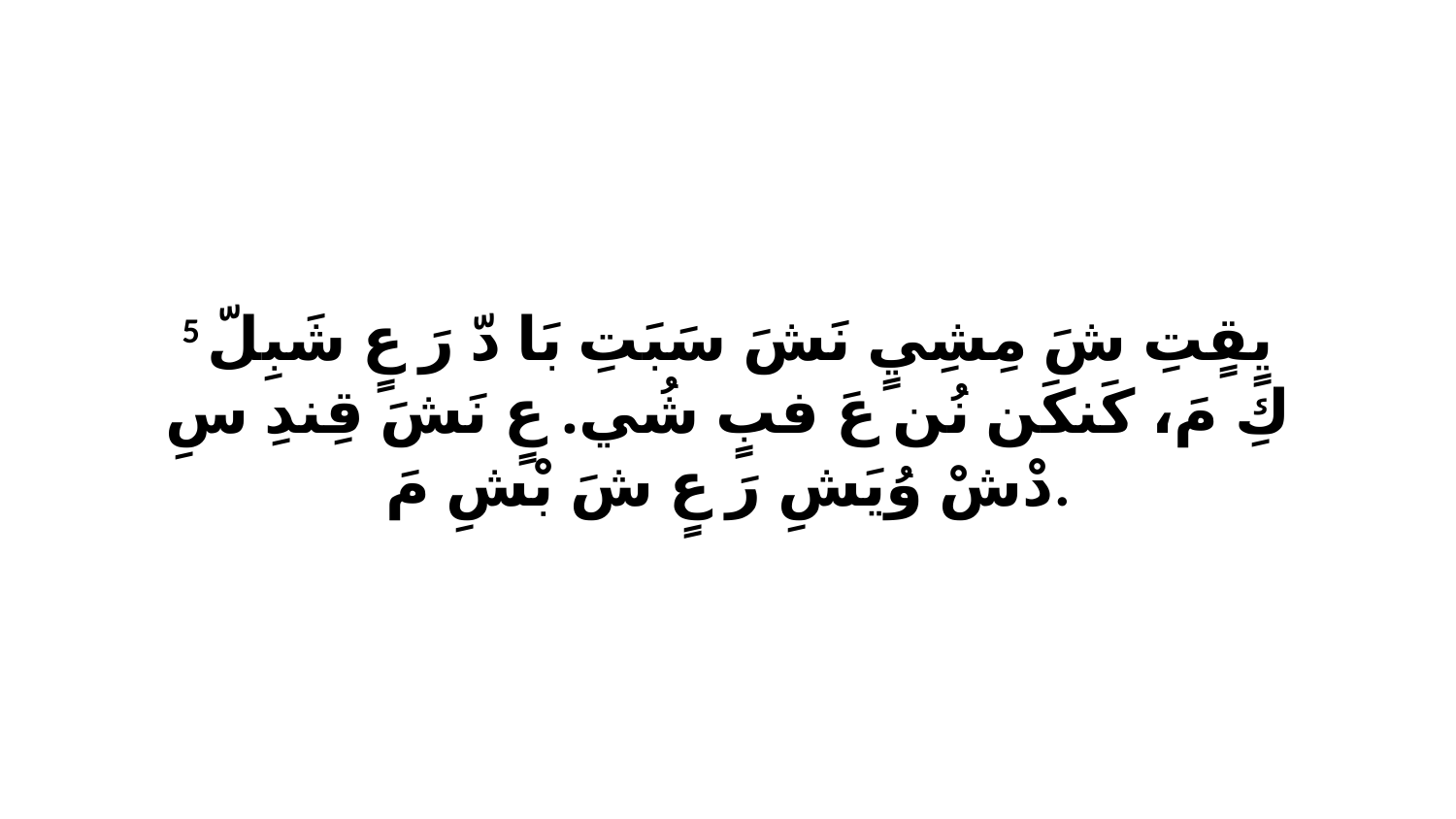

5 يٍقٍتِ شَ مِشِيٍ نَشَ سَبَتِ بَا دّ رَ عٍ شَبِلّ كِ مَ، كَنكَن نُن عَ فبٍ شُي. عٍ نَشَ قِندِ سِ دْشْ وُيَشِ رَ عٍ شَ بْشِ مَ.